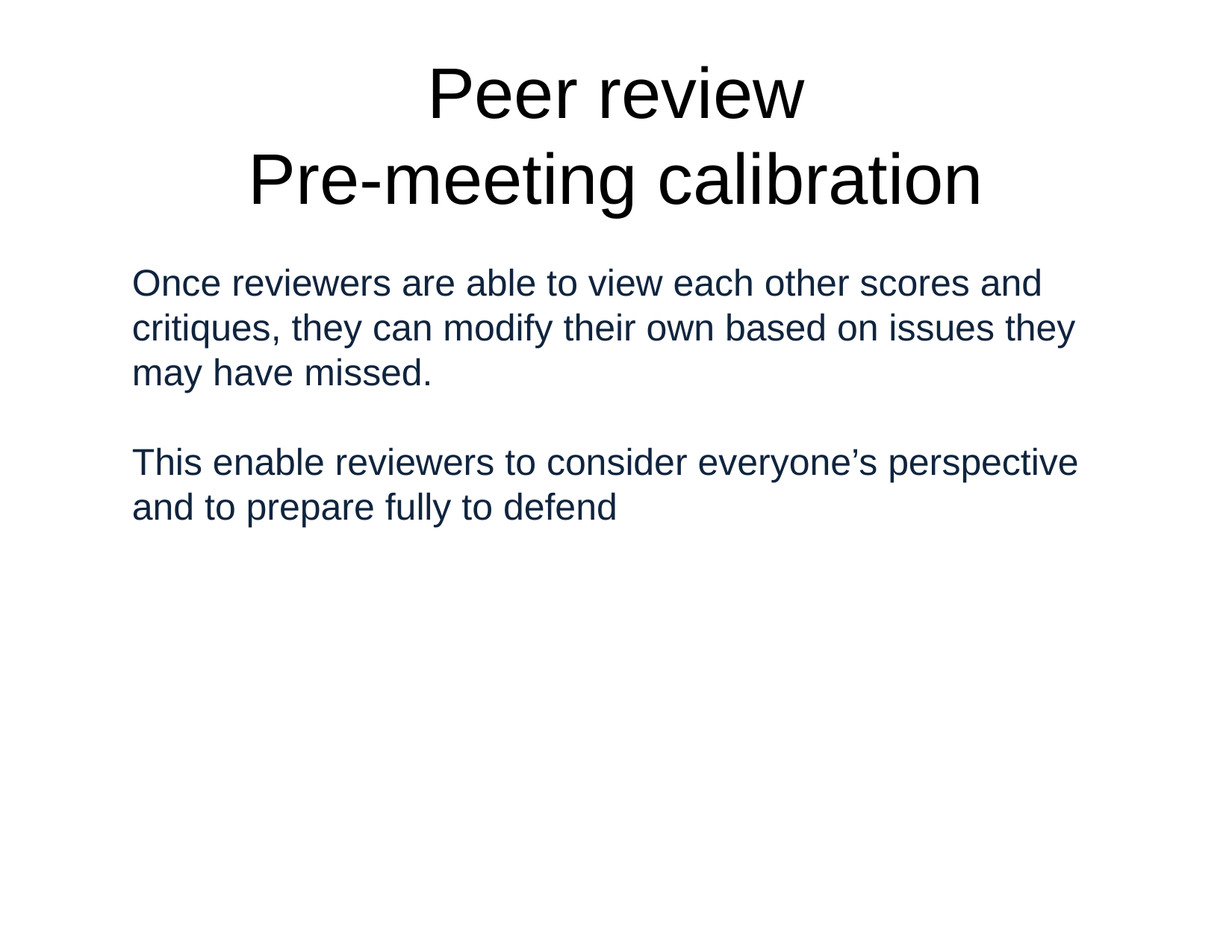

# Peer review Pre-meeting calibration
Once reviewers are able to view each other scores and critiques, they can modify their own based on issues they may have missed.

This enable reviewers to consider everyone’s perspective and to prepare fully to defend